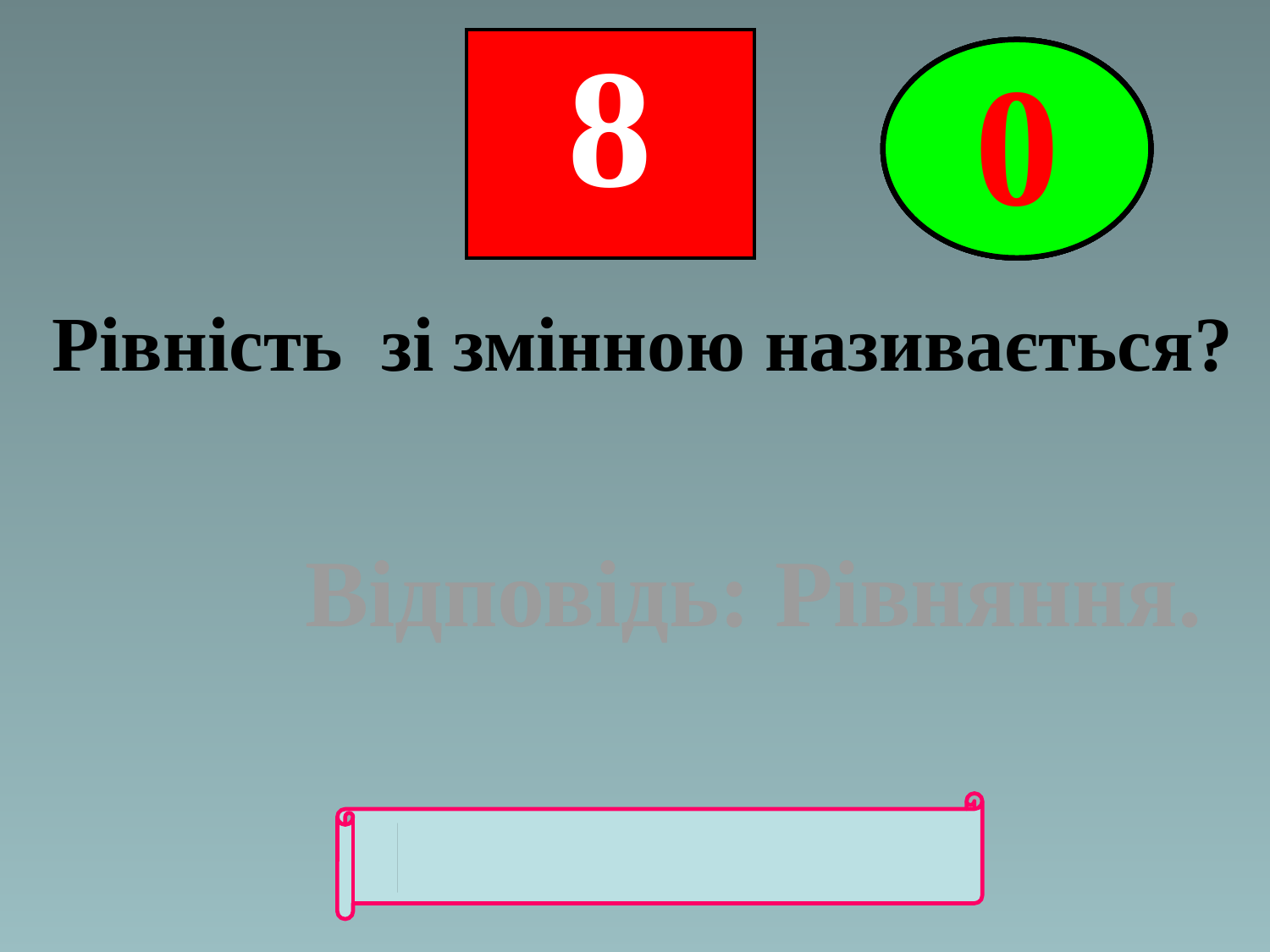

| 8 |
| --- |
5

4

3

2

0

1
Рівність  зі змінною називається?
Відповідь: Рівняння.

"ВОЗВРАТ"